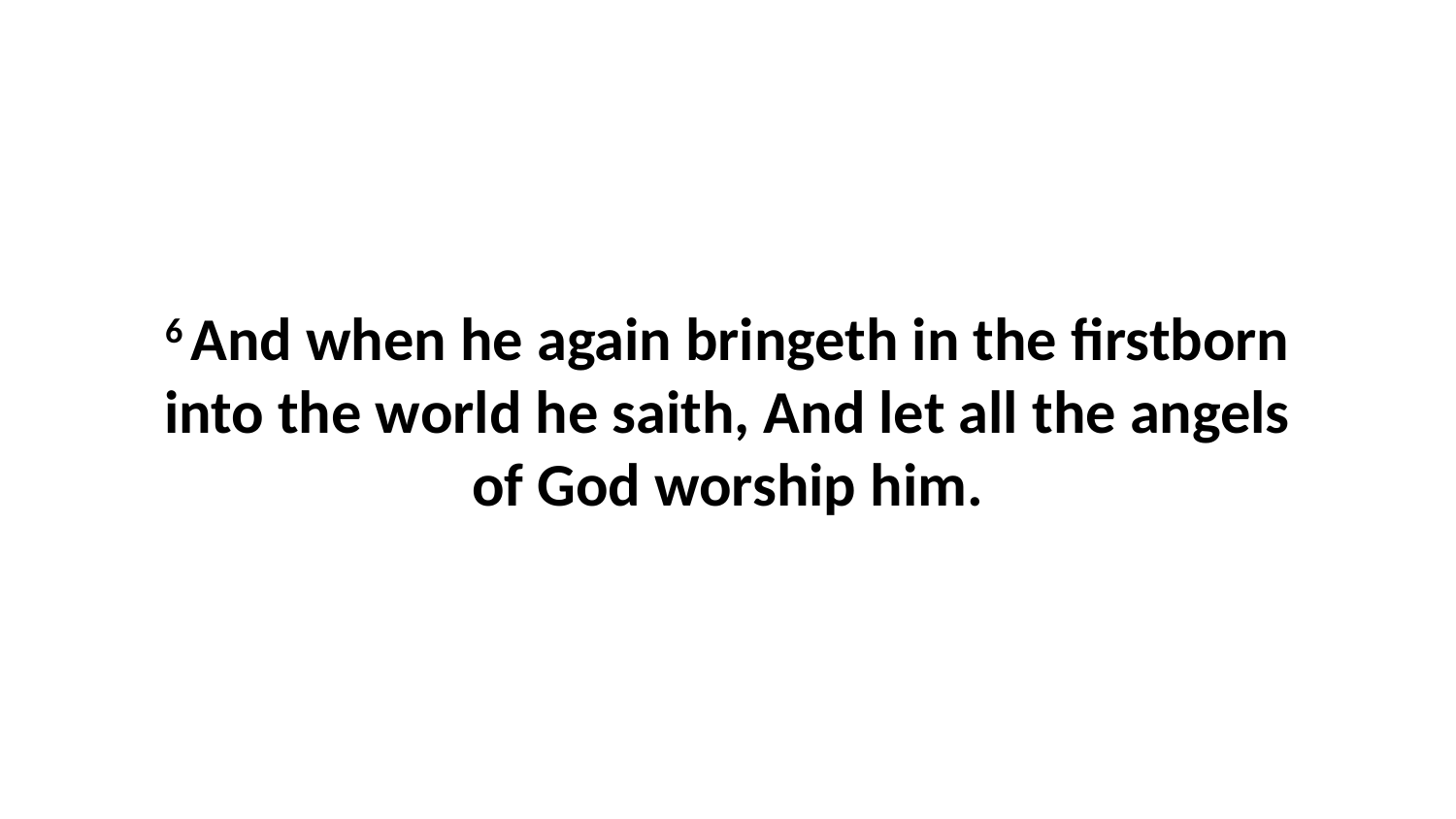

6 And when he again bringeth in the firstborn into the world he saith, And let all the angels of God worship him.